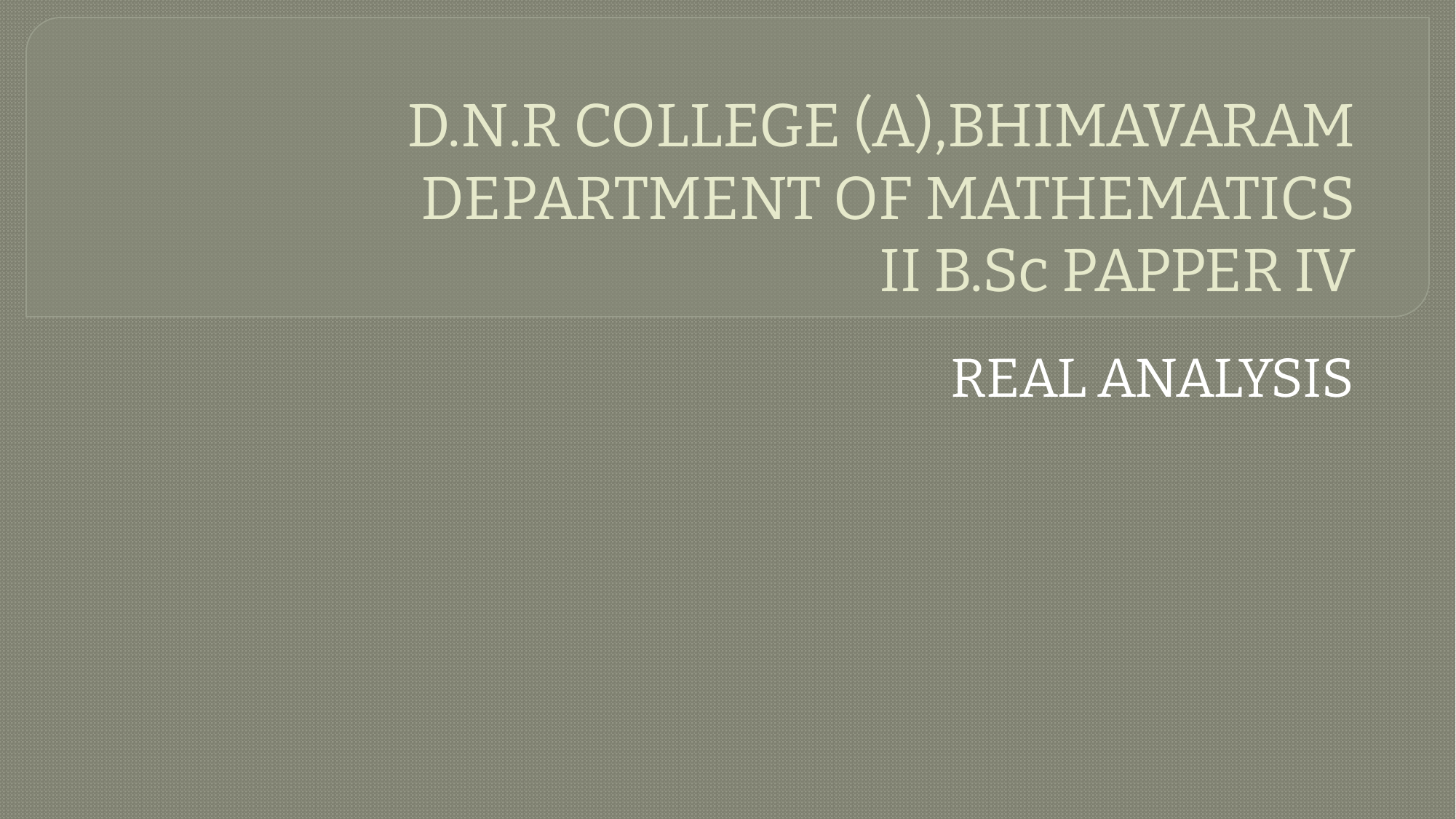

# D.N.R COLLEGE (A),BHIMAVARAM DEPARTMENT OF MATHEMATICS II B.Sc PAPPER IV
REAL ANALYSIS